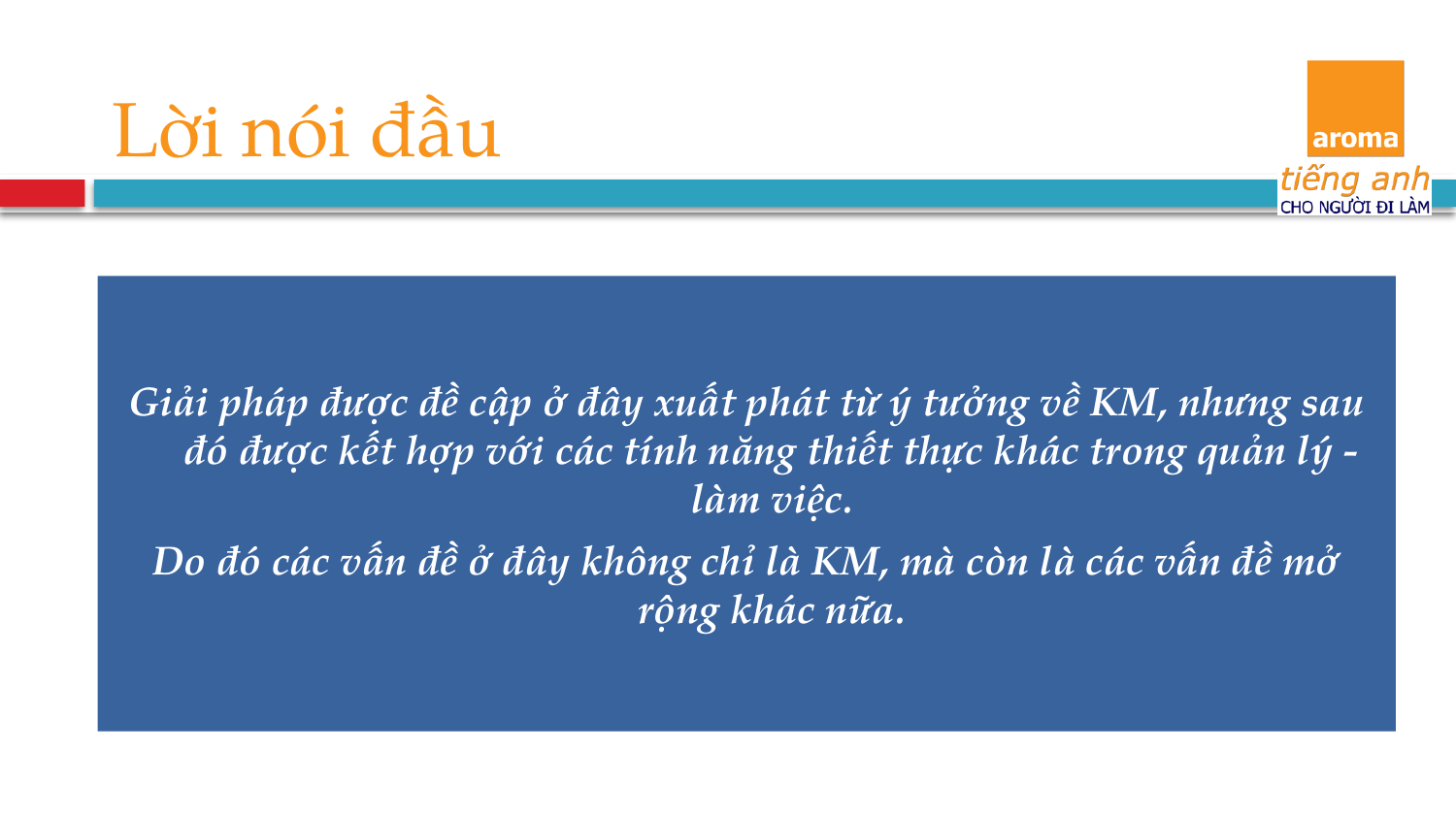

Lời nói đầu
Giải pháp được đề cập ở đây xuất phát từ ý tưởng về KM, nhưng sau đó được kết hợp với các tính năng thiết thực khác trong quản lý - làm việc.
Do đó các vấn đề ở đây không chỉ là KM, mà còn là các vấn đề mở rộng khác nữa.